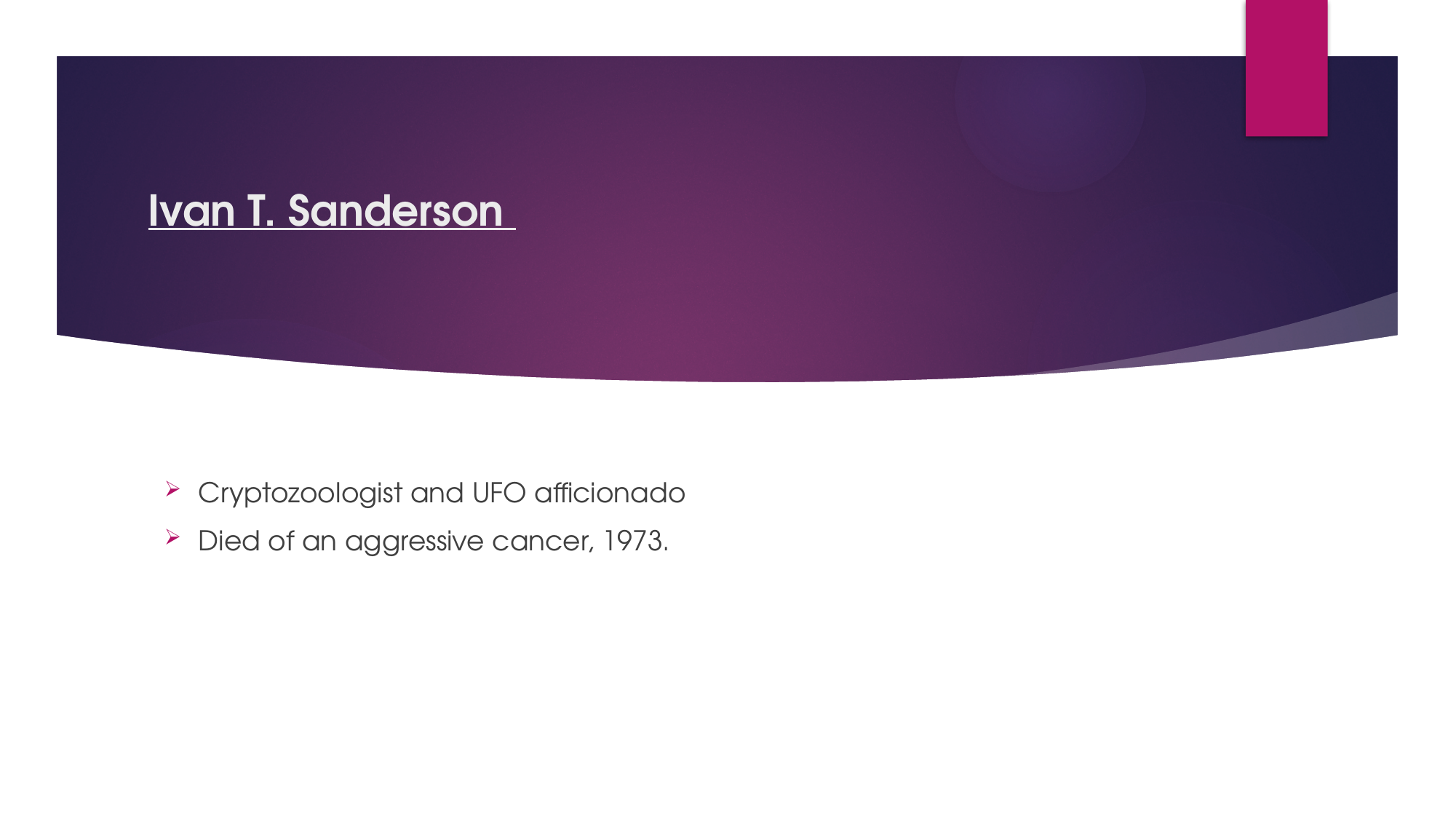

# Ivan T. Sanderson
Cryptozoologist and UFO afficionado
Died of an aggressive cancer, 1973.